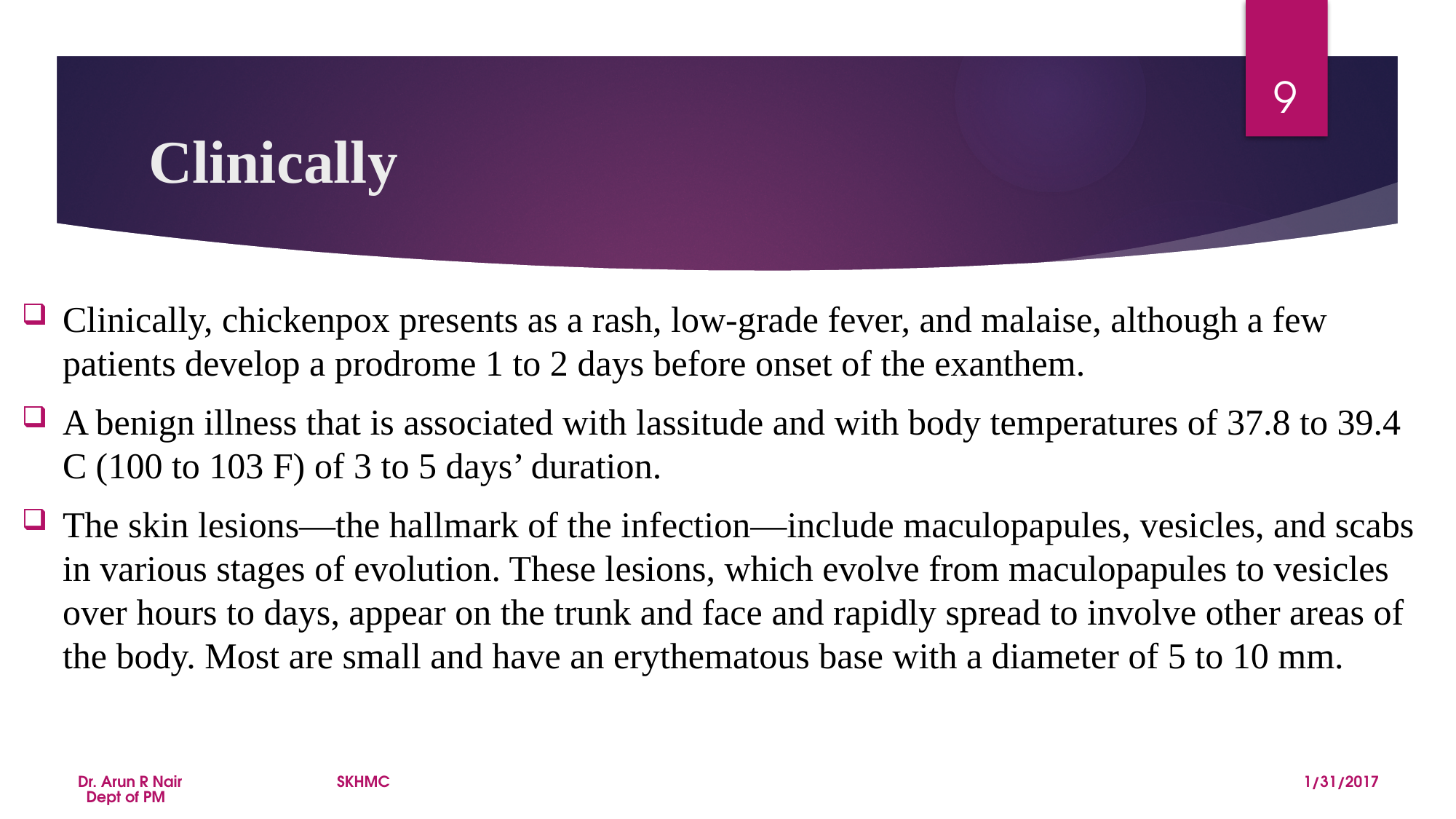

9
# Clinically
Clinically, chickenpox presents as a rash, low-grade fever, and malaise, although a few patients develop a prodrome 1 to 2 days before onset of the exanthem.
A benign illness that is associated with lassitude and with body temperatures of 37.8 to 39.4 C (100 to 103 F) of 3 to 5 days’ duration.
The skin lesions—the hallmark of the infection—include maculopapules, vesicles, and scabs in various stages of evolution. These lesions, which evolve from maculopapules to vesicles over hours to days, appear on the trunk and face and rapidly spread to involve other areas of the body. Most are small and have an erythematous base with a diameter of 5 to 10 mm.
Dr. Arun R Nair                                     SKHMC                                Dept of PM
1/31/2017